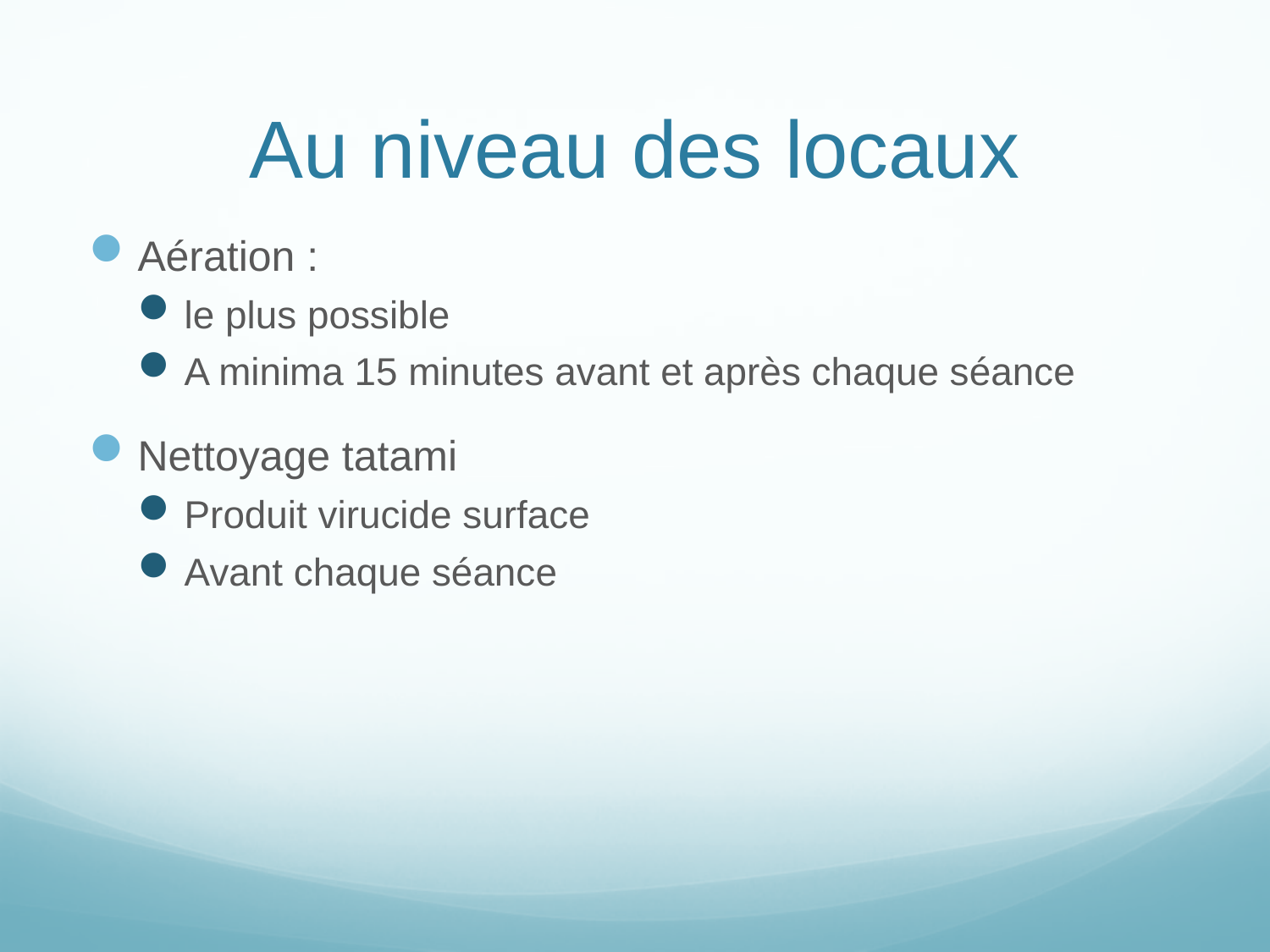

# Au niveau des locaux
Aération :
le plus possible
A minima 15 minutes avant et après chaque séance
Nettoyage tatami
Produit virucide surface
Avant chaque séance